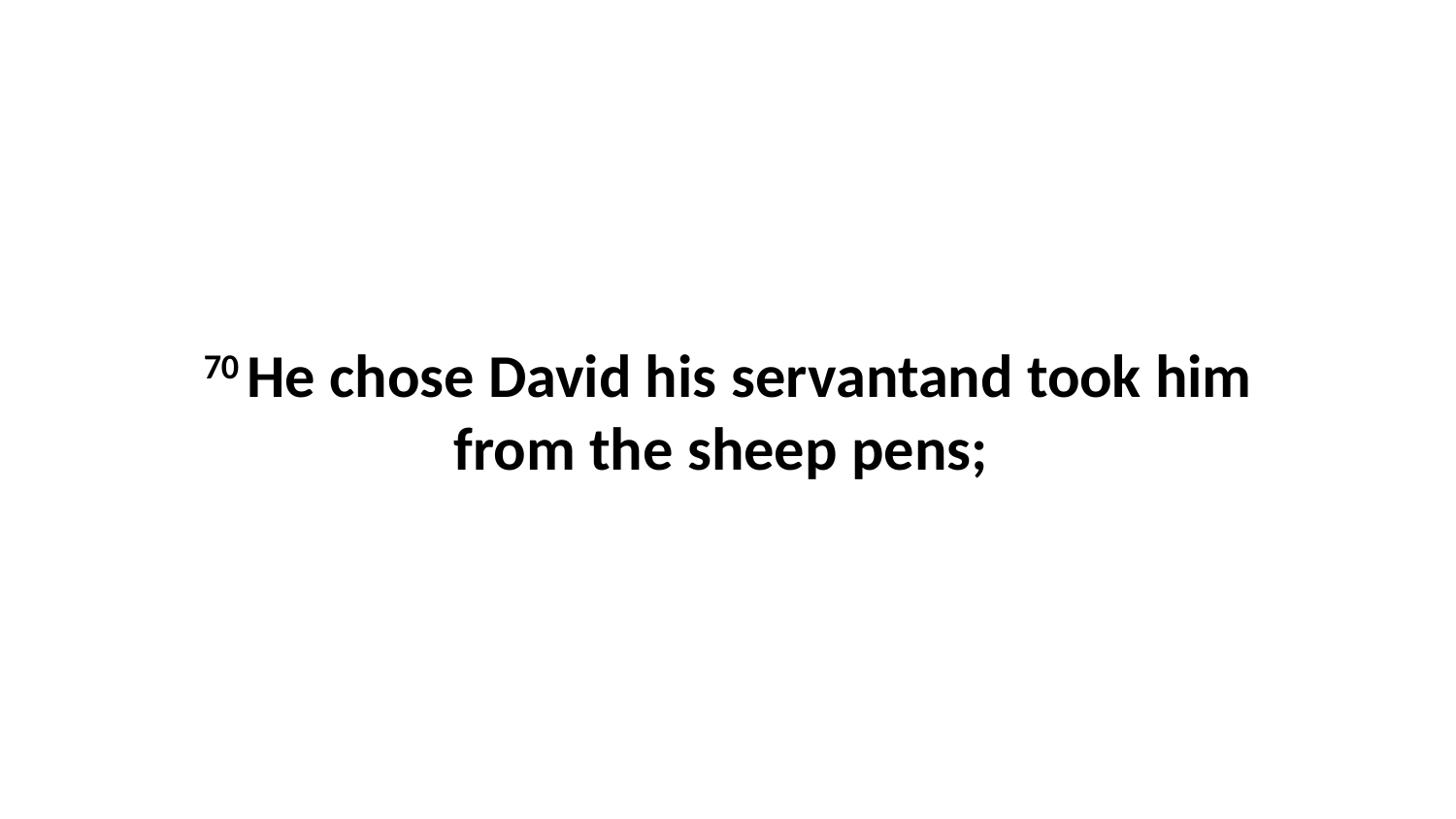

70 He chose David his servantand took him from the sheep pens;